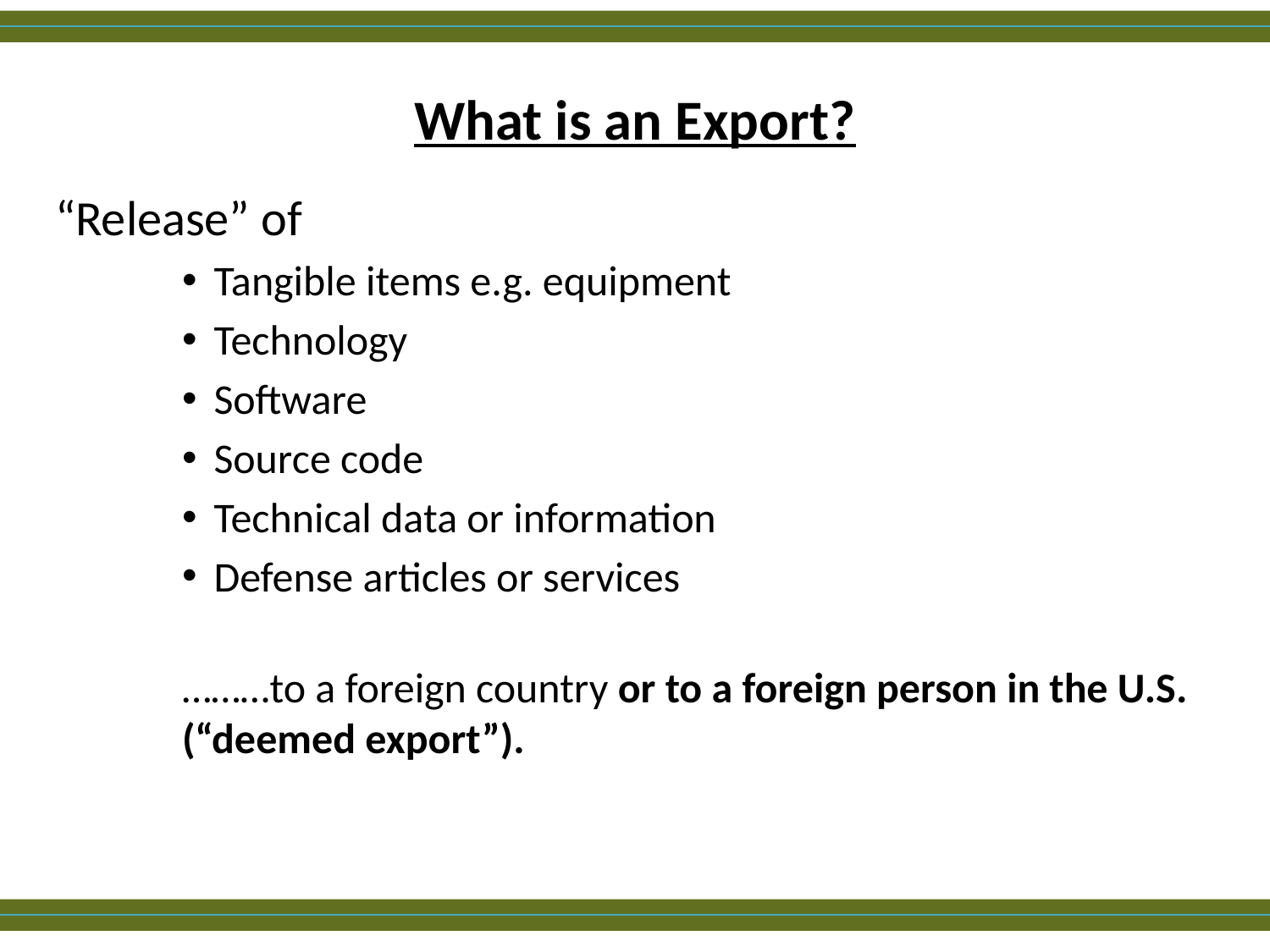

# What is an Export?
“Release” of
Tangible items e.g. equipment
Technology
Software
Source code
Technical data or information
Defense articles or services
………to a foreign country or to a foreign person in the U.S. (“deemed export”).